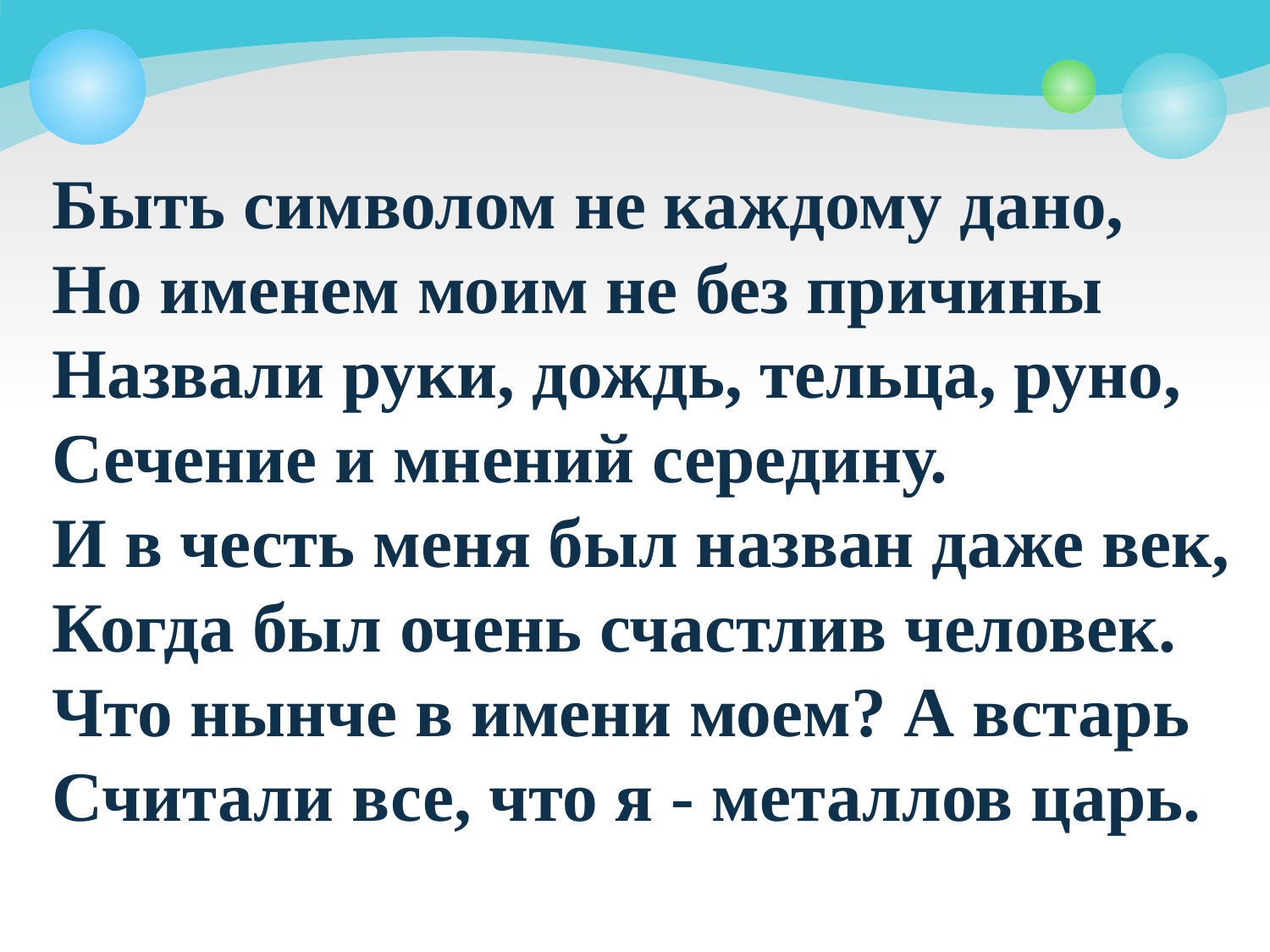

Быть символом не каждому дано,
Но именем моим не без причины
Назвали руки, дождь, тельца, руно,
Сечение и мнений середину.
И в честь меня был назван даже век,
Когда был очень счастлив человек.
Что нынче в имени моем? А встарь
Считали все, что я - металлов царь.